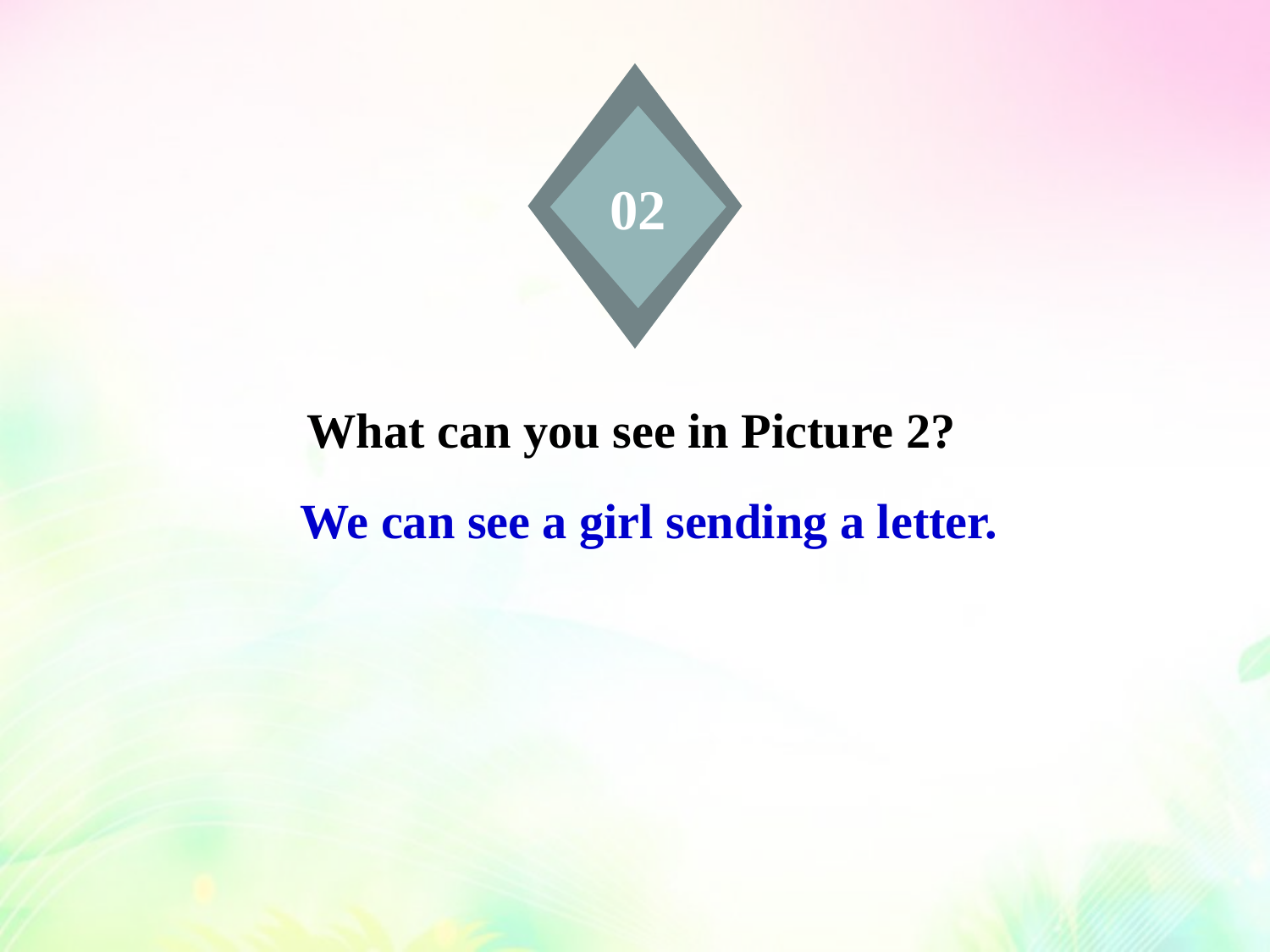

02
What can you see in Picture 2?
We can see a girl sending a letter.